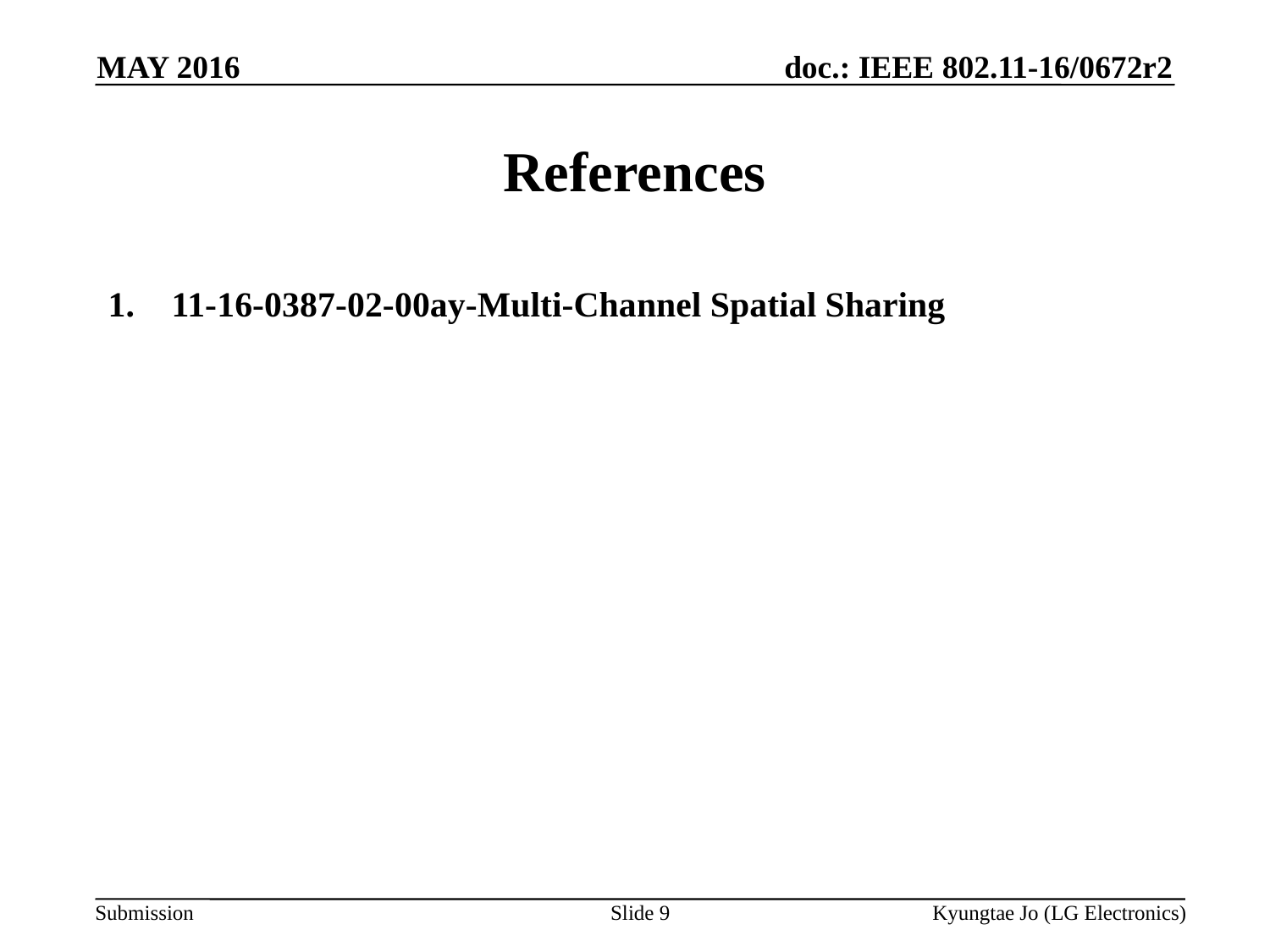

MAY 2016
# References
11-16-0387-02-00ay-Multi-Channel Spatial Sharing

9
Kyungtae Jo (LG Electronics)